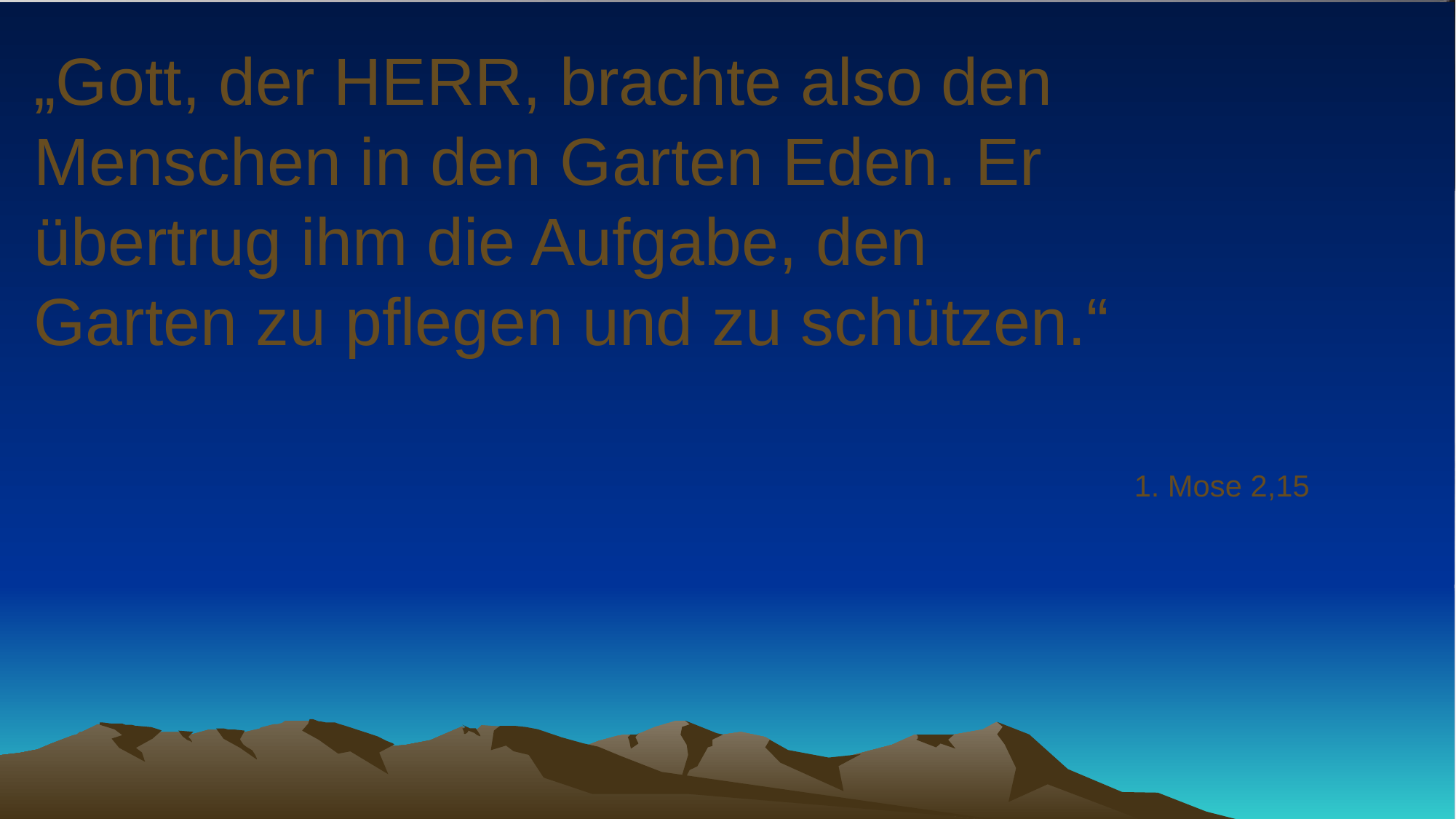

# „Gott, der HERR, brachte also den Menschen in den Garten Eden. Er übertrug ihm die Aufgabe, den Garten zu pflegen und zu schützen.“
1. Mose 2,15